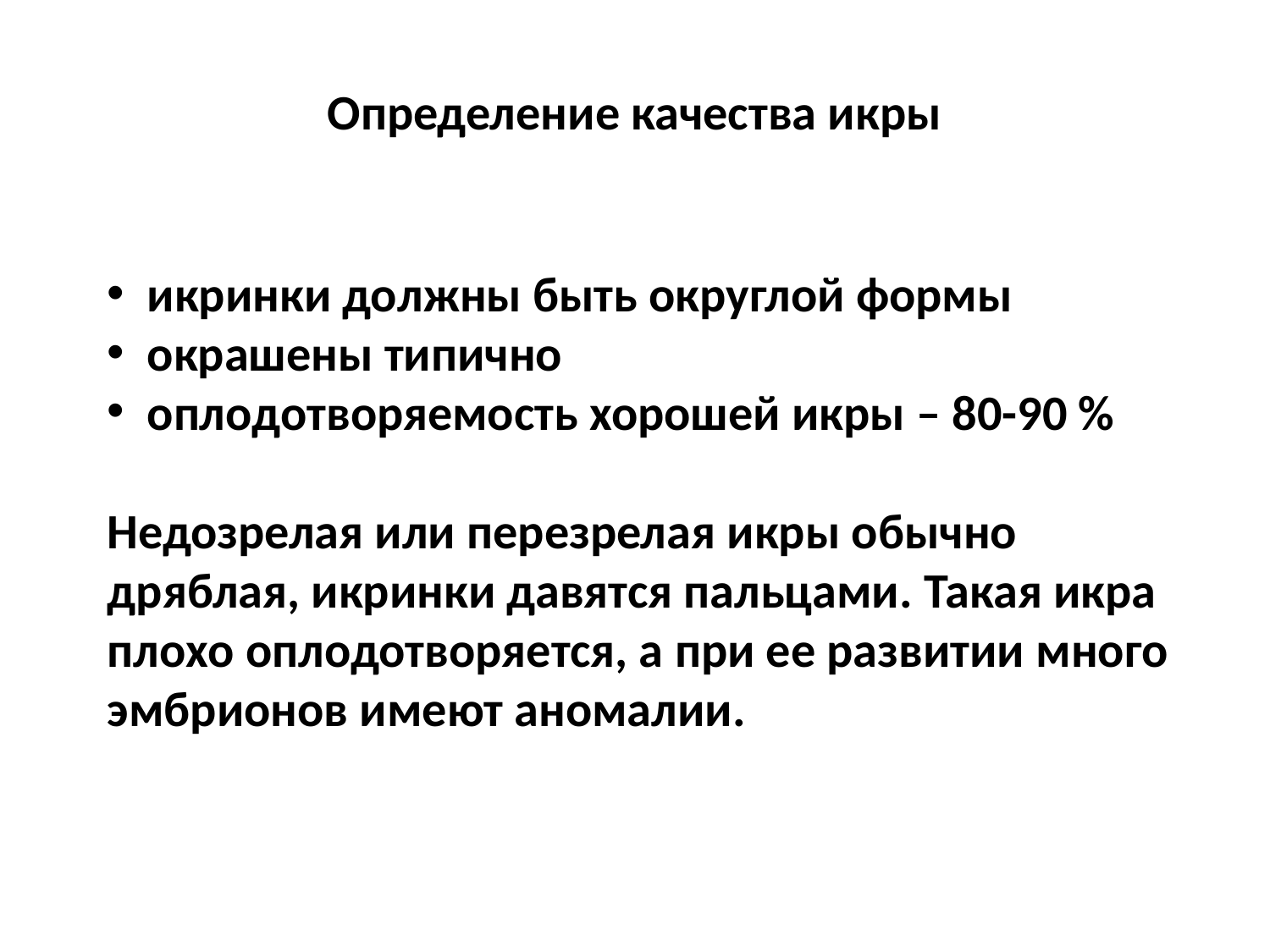

Определение качества икры
икринки должны быть округлой формы
окрашены типично
оплодотворяемость хорошей икры – 80-90 %

Недозрелая или перезрелая икры обычно дряблая, икринки давятся пальцами. Такая икра плохо оплодотворяется, а при ее развитии много эмбрионов имеют аномалии.